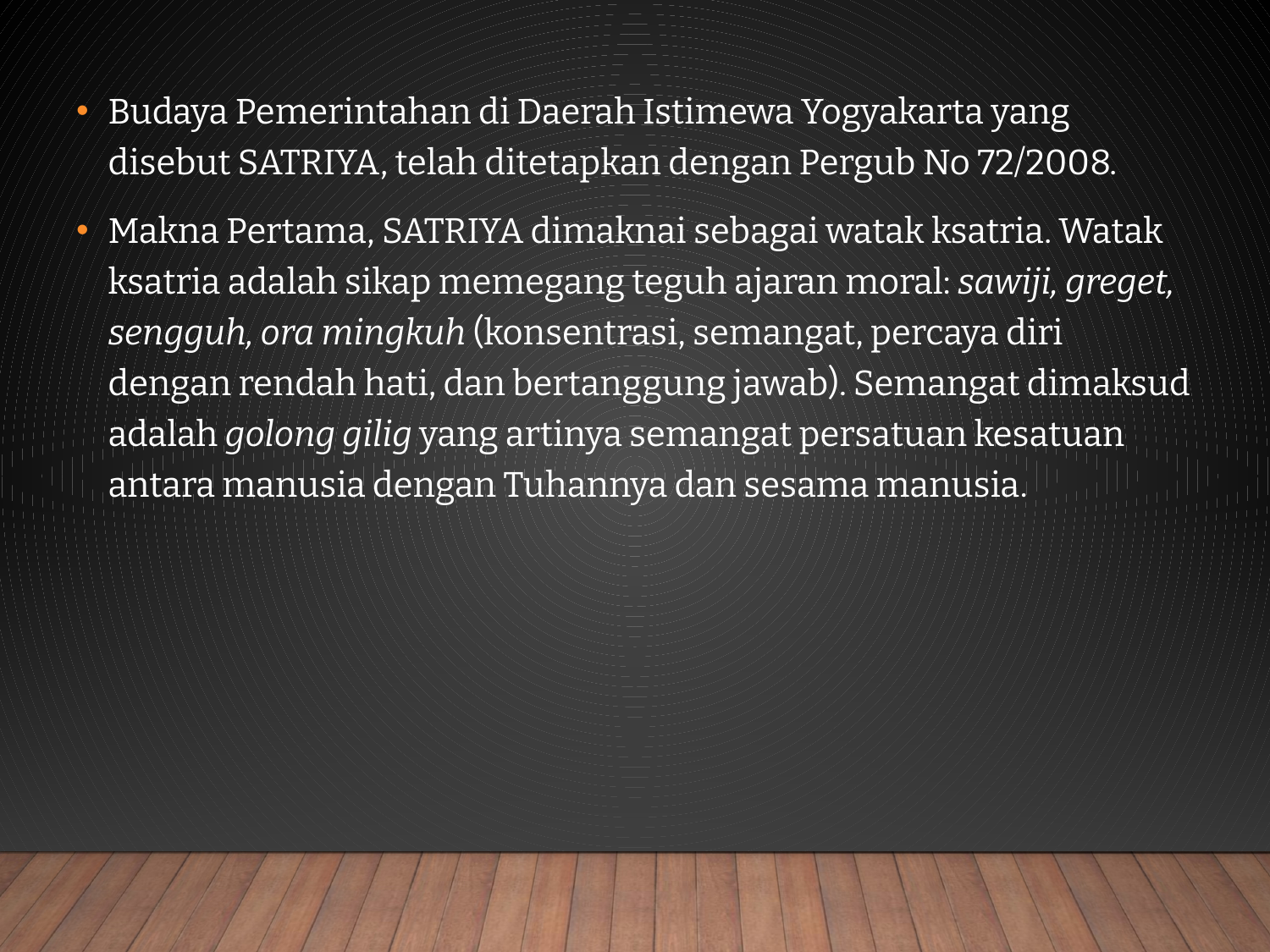

Budaya Pemerintahan di Daerah Istimewa Yogyakarta yang disebut SATRIYA, telah ditetapkan dengan Pergub No 72/2008.
Makna Pertama, SATRIYA dimaknai sebagai watak ksatria. Watak ksatria adalah sikap memegang teguh ajaran moral: sawiji, greget, sengguh, ora mingkuh (konsentrasi, semangat, percaya diri dengan rendah hati, dan bertanggung jawab). Semangat dimaksud adalah golong gilig yang artinya semangat persatuan kesatuan antara manusia dengan Tuhannya dan sesama manusia.